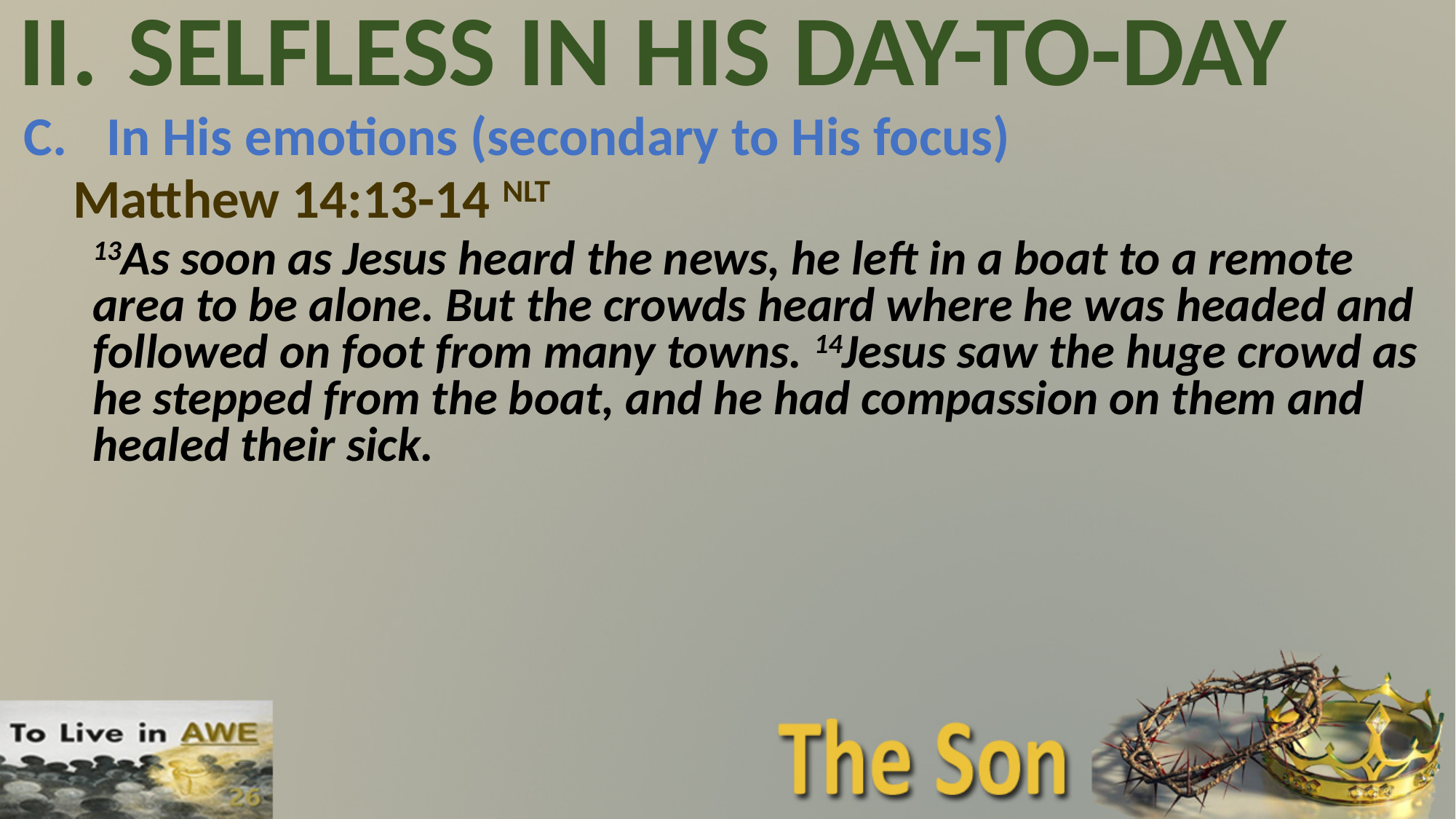

# II.	SELFLESS IN HIS DAY-TO-DAY
C.	In His emotions (secondary to His focus)
Matthew 14:13-14 NLT
13As soon as Jesus heard the news, he left in a boat to a remote area to be alone. But the crowds heard where he was headed and followed on foot from many towns. 14Jesus saw the huge crowd as he stepped from the boat, and he had compassion on them and healed their sick.